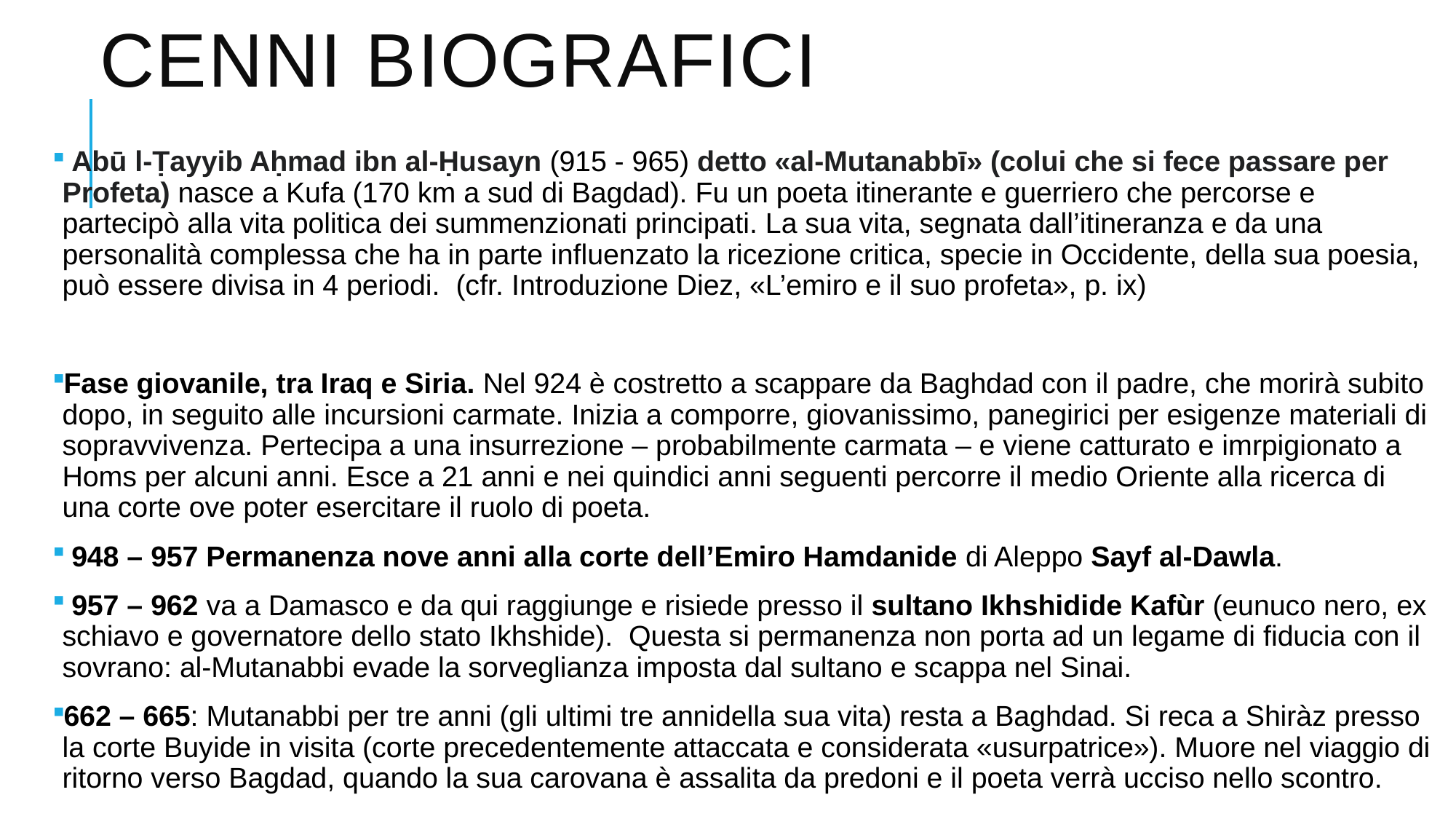

# Cenni biografici
 Abū l-Ṭayyib Aḥmad ibn al-Ḥusayn (915 - 965) detto «al-Mutanabbī» (colui che si fece passare per Profeta) nasce a Kufa (170 km a sud di Bagdad). Fu un poeta itinerante e guerriero che percorse e partecipò alla vita politica dei summenzionati principati. La sua vita, segnata dall’itineranza e da una personalità complessa che ha in parte influenzato la ricezione critica, specie in Occidente, della sua poesia, può essere divisa in 4 periodi.  (cfr. Introduzione Diez, «L’emiro e il suo profeta», p. ix)

Fase giovanile, tra Iraq e Siria. Nel 924 è costretto a scappare da Baghdad con il padre, che morirà subito dopo, in seguito alle incursioni carmate. Inizia a comporre, giovanissimo, panegirici per esigenze materiali di sopravvivenza. Pertecipa a una insurrezione – probabilmente carmata – e viene catturato e imrpigionato a Homs per alcuni anni. Esce a 21 anni e nei quindici anni seguenti percorre il medio Oriente alla ricerca di una corte ove poter esercitare il ruolo di poeta.
 948 – 957 Permanenza nove anni alla corte dell’Emiro Hamdanide di Aleppo Sayf al-Dawla.
 957 – 962 va a Damasco e da qui raggiunge e risiede presso il sultano Ikhshidide Kafùr (eunuco nero, ex schiavo e governatore dello stato Ikhshide).  Questa si permanenza non porta ad un legame di fiducia con il sovrano: al-Mutanabbi evade la sorveglianza imposta dal sultano e scappa nel Sinai.
662 – 665: Mutanabbi per tre anni (gli ultimi tre annidella sua vita) resta a Baghdad. Si reca a Shiràz presso la corte Buyide in visita (corte precedentemente attaccata e considerata «usurpatrice»). Muore nel viaggio di ritorno verso Bagdad, quando la sua carovana è assalita da predoni e il poeta verrà ucciso nello scontro.